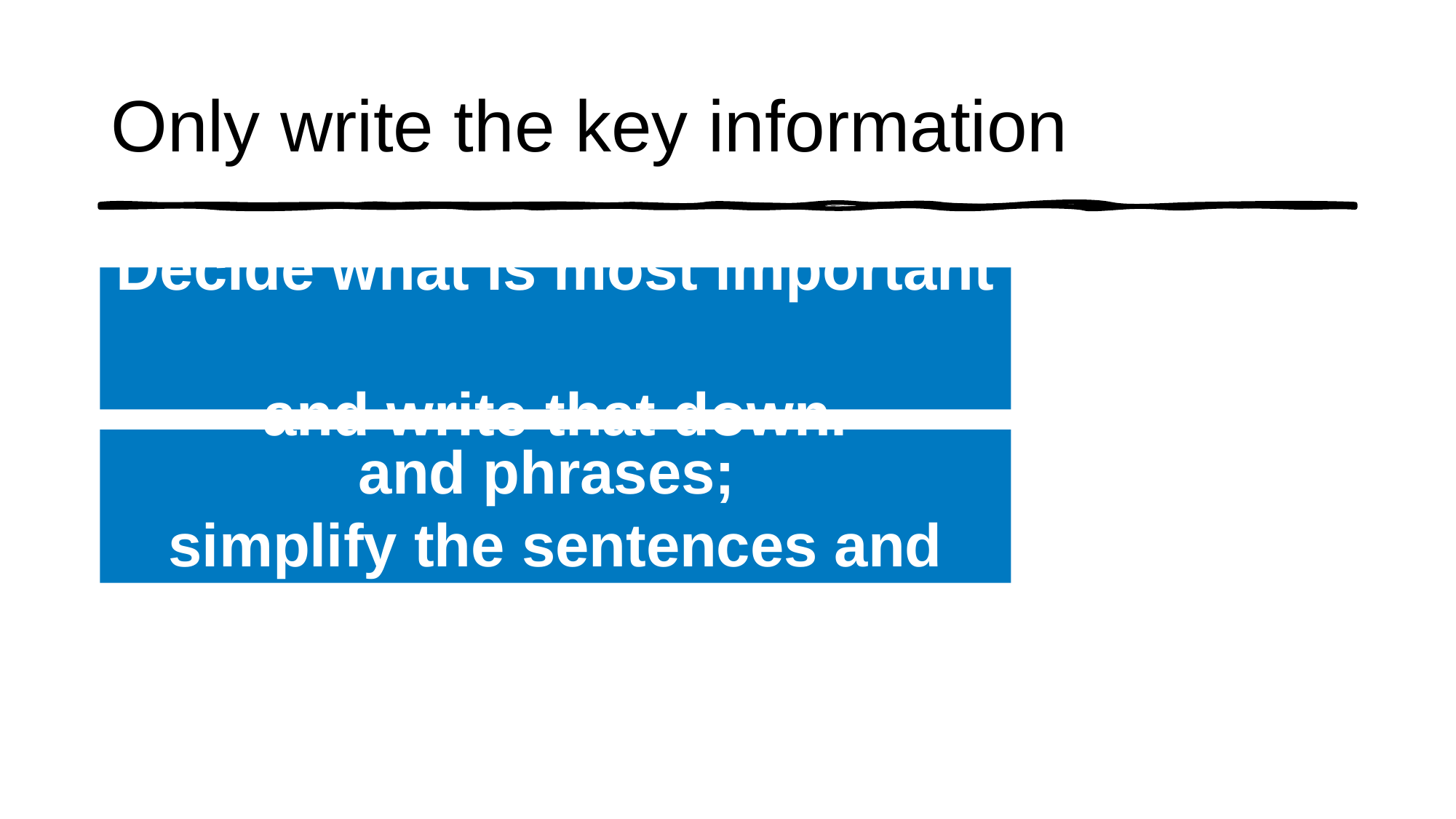

# Only write the key information
Decide what is most important
and write that down.
Only write down key words and phrases;
simplify the sentences and write in your own words.